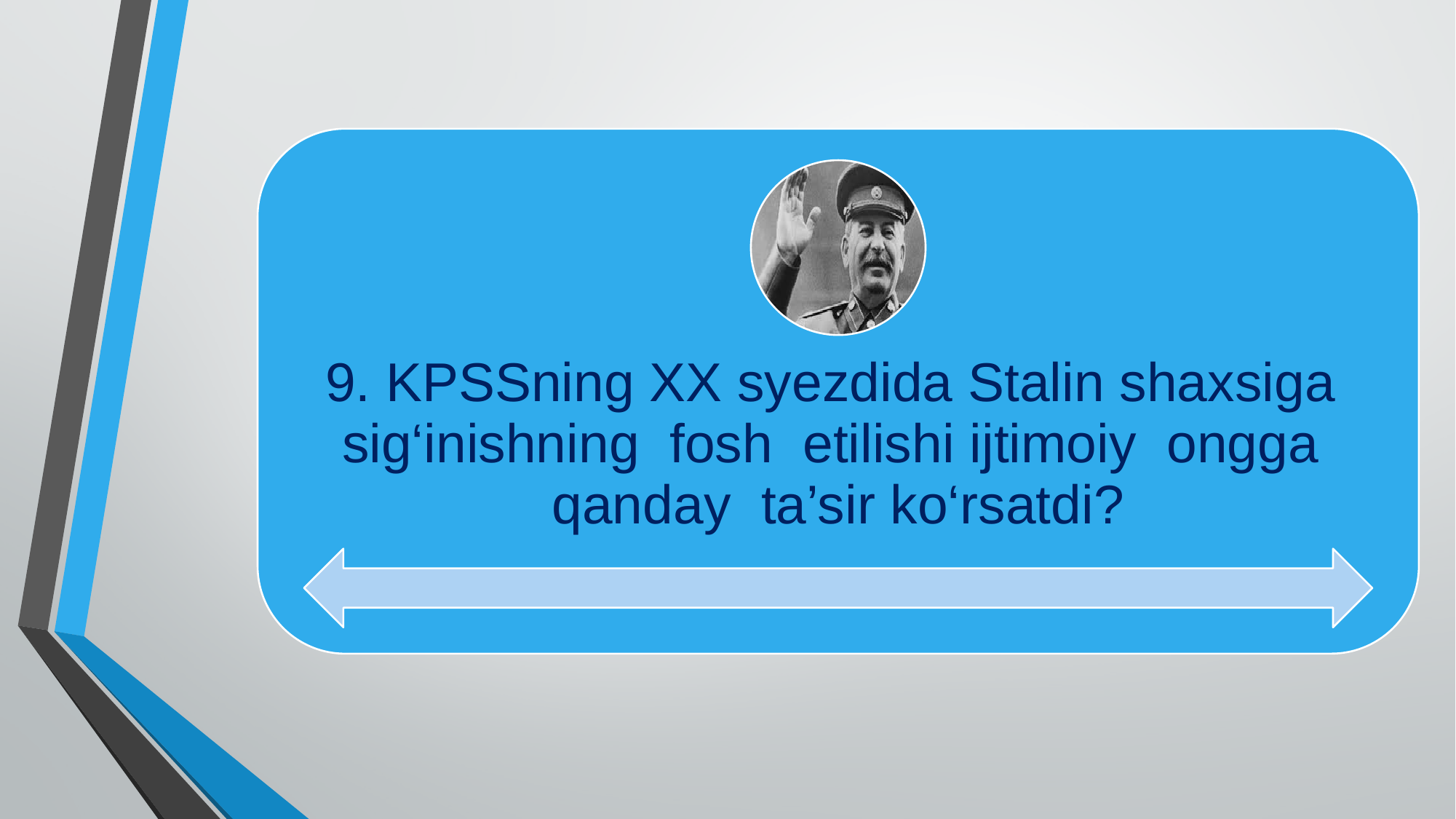

9. KPSSning XX syezdida Stalin shaxsiga  sig‘inishning  fosh  etilishi ijtimoiy  ongga  qanday  ta’sir ko‘rsatdi?